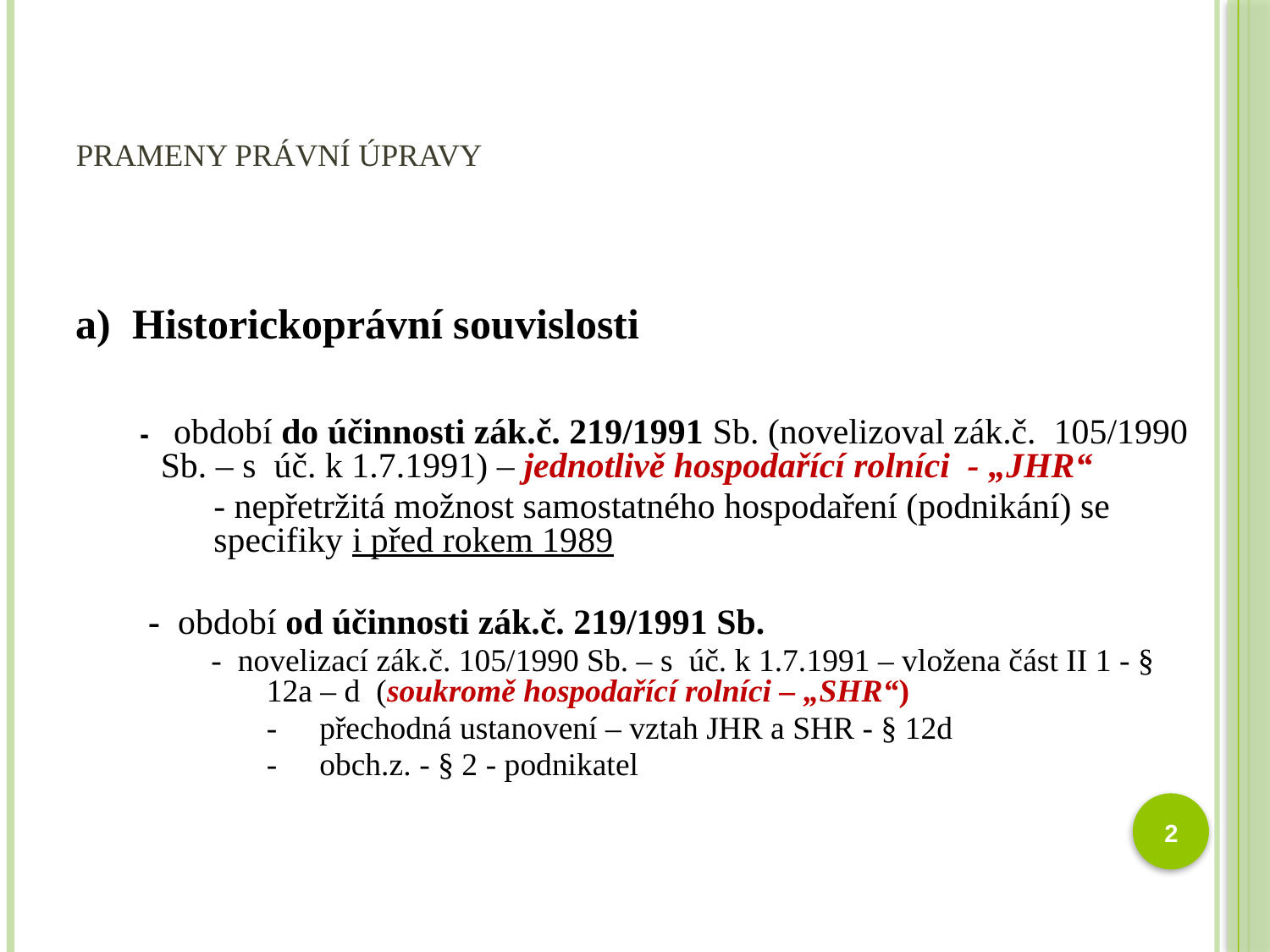

# Prameny právní úpravy

a)  Historickoprávní souvislosti

        -   období do účinnosti zák.č. 219/1991 Sb. (novelizoval zák.č.  105/1990 Sb. – s  úč. k 1.7.1991) – jednotlivě hospodařící rolníci  - „JHR“
	- nepřetržitá možnost samostatného hospodaření (podnikání) se specifiky i před rokem 1989

 -  období od účinnosti zák.č. 219/1991 Sb.
 -  novelizací zák.č. 105/1990 Sb. – s  úč. k 1.7.1991 – vložena část II 1 - § 12a – d  (soukromě hospodařící rolníci – „SHR“)
-	přechodná ustanovení – vztah JHR a SHR - § 12d
-	obch.z. - § 2 - podnikatel
2